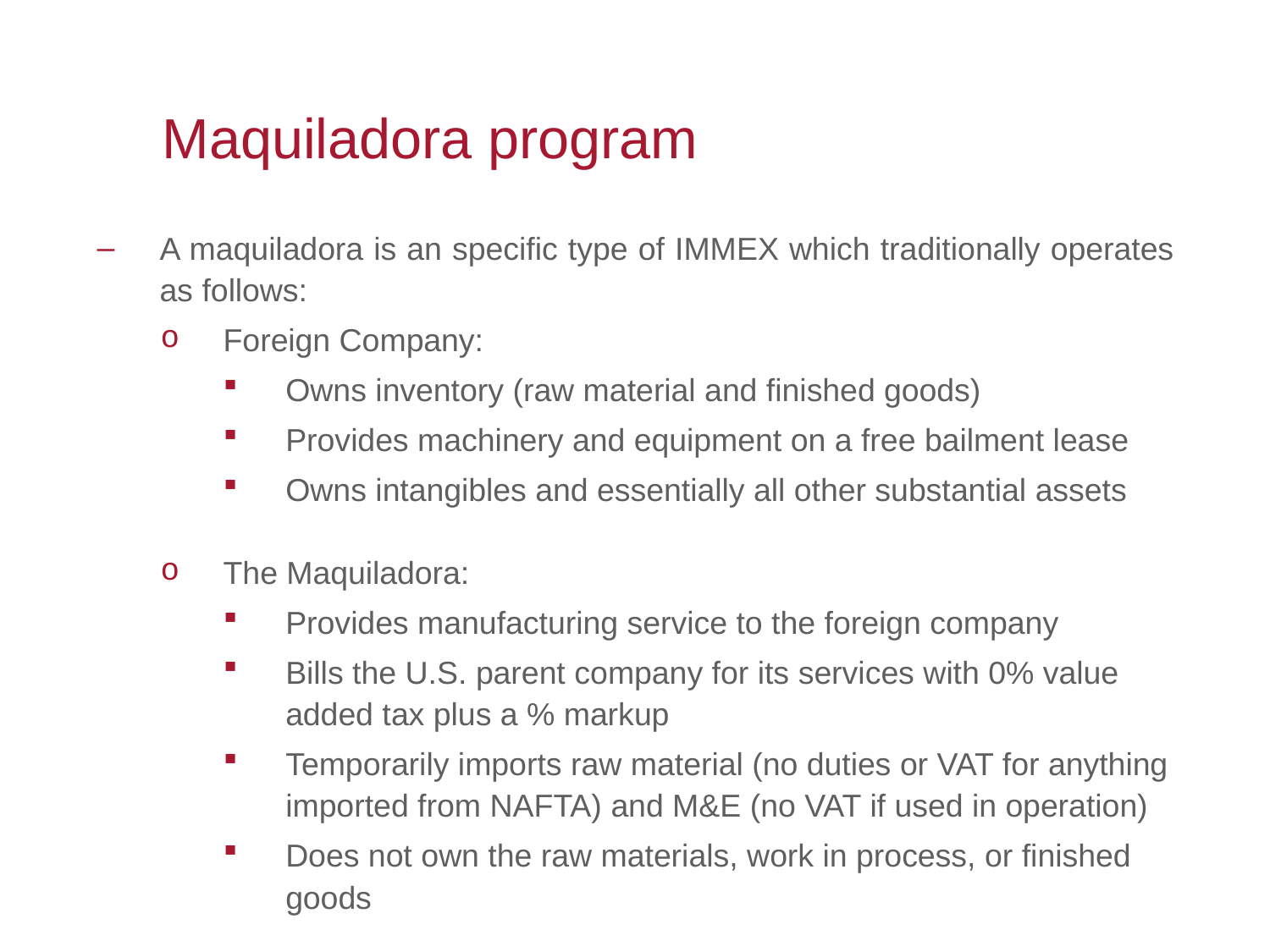

Maquiladora program
A maquiladora is an specific type of IMMEX which traditionally operates as follows:
Foreign Company:
Owns inventory (raw material and finished goods)
Provides machinery and equipment on a free bailment lease
Owns intangibles and essentially all other substantial assets

The Maquiladora:
Provides manufacturing service to the foreign company
Bills the U.S. parent company for its services with 0% value added tax plus a % markup
Temporarily imports raw material (no duties or VAT for anything imported from NAFTA) and M&E (no VAT if used in operation)
Does not own the raw materials, work in process, or finished goods